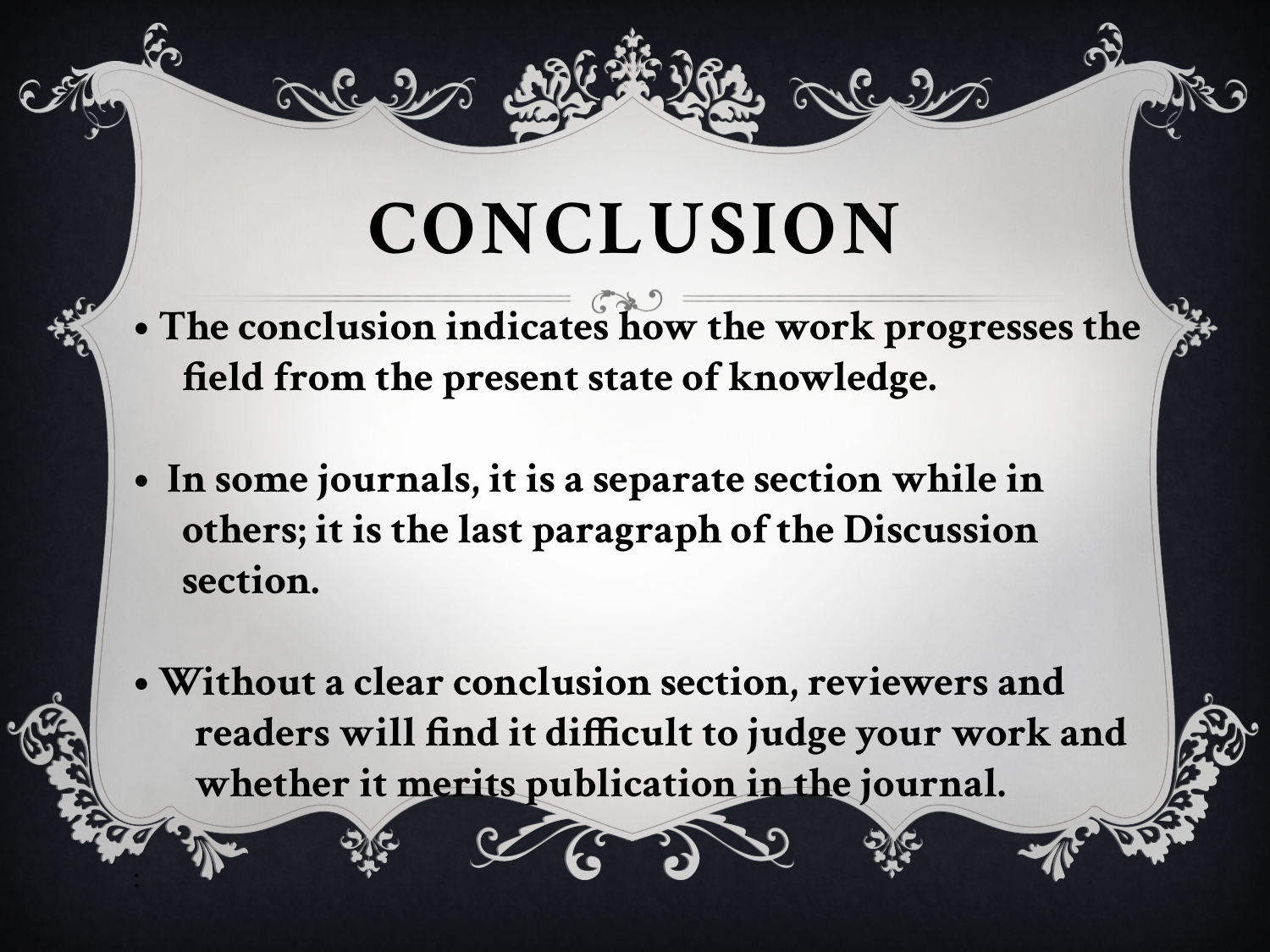

# Conclusion

• The conclusion indicates how the work progresses the field from the present state of knowledge.

•  In some journals, it is a separate section while in others; it is the last paragraph of the Discussion section.

• Without a clear conclusion section, reviewers and readers will find it difficult to judge your work and whether it merits publication in the journal.

: